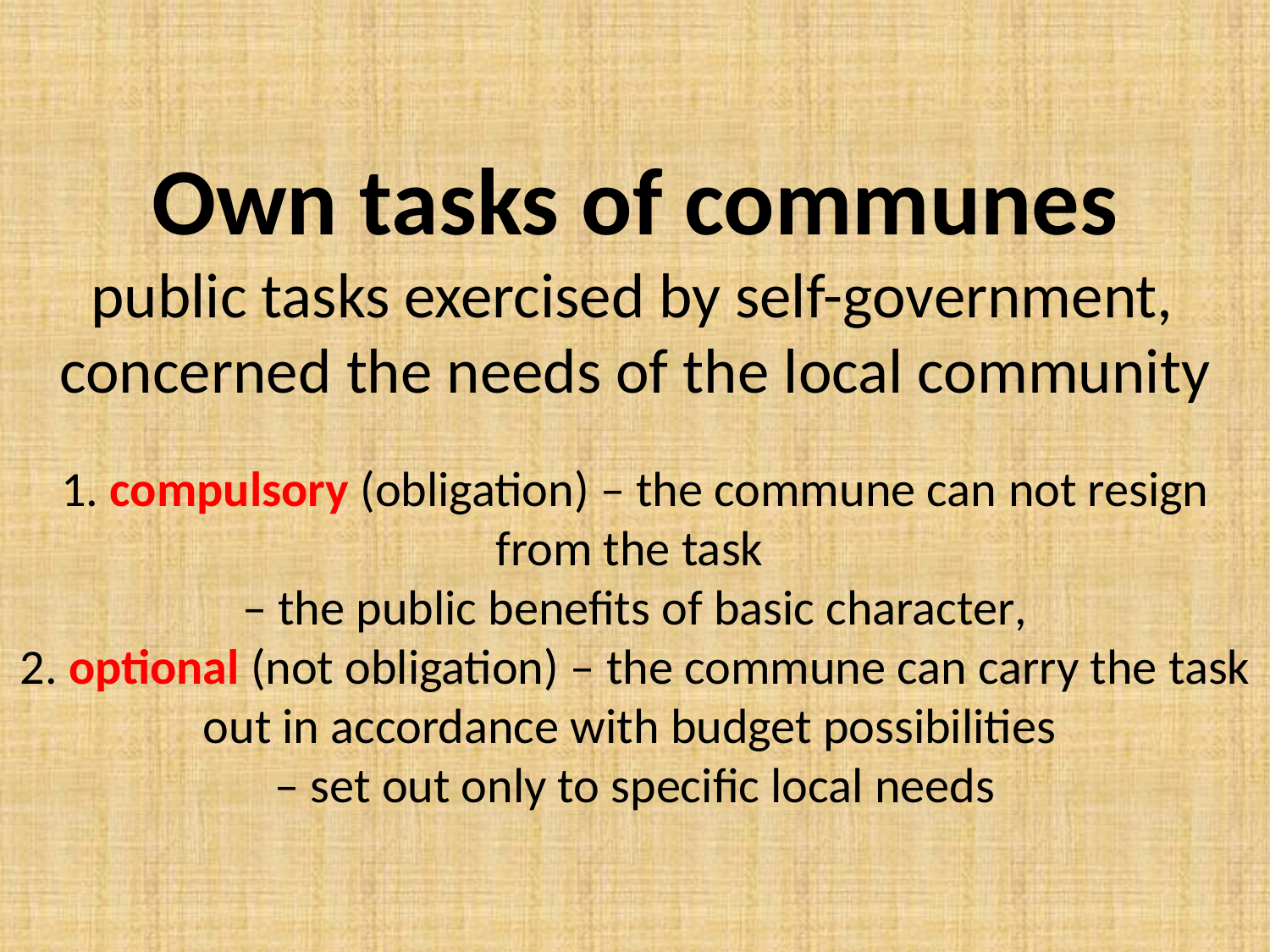

# Own tasks of communes public tasks exercised by self-government, concerned the needs of the local community 1. compulsory (obligation) – the commune can not resign from the task – the public benefits of basic character, 2. optional (not obligation) – the commune can carry the task out in accordance with budget possibilities – set out only to specific local needs